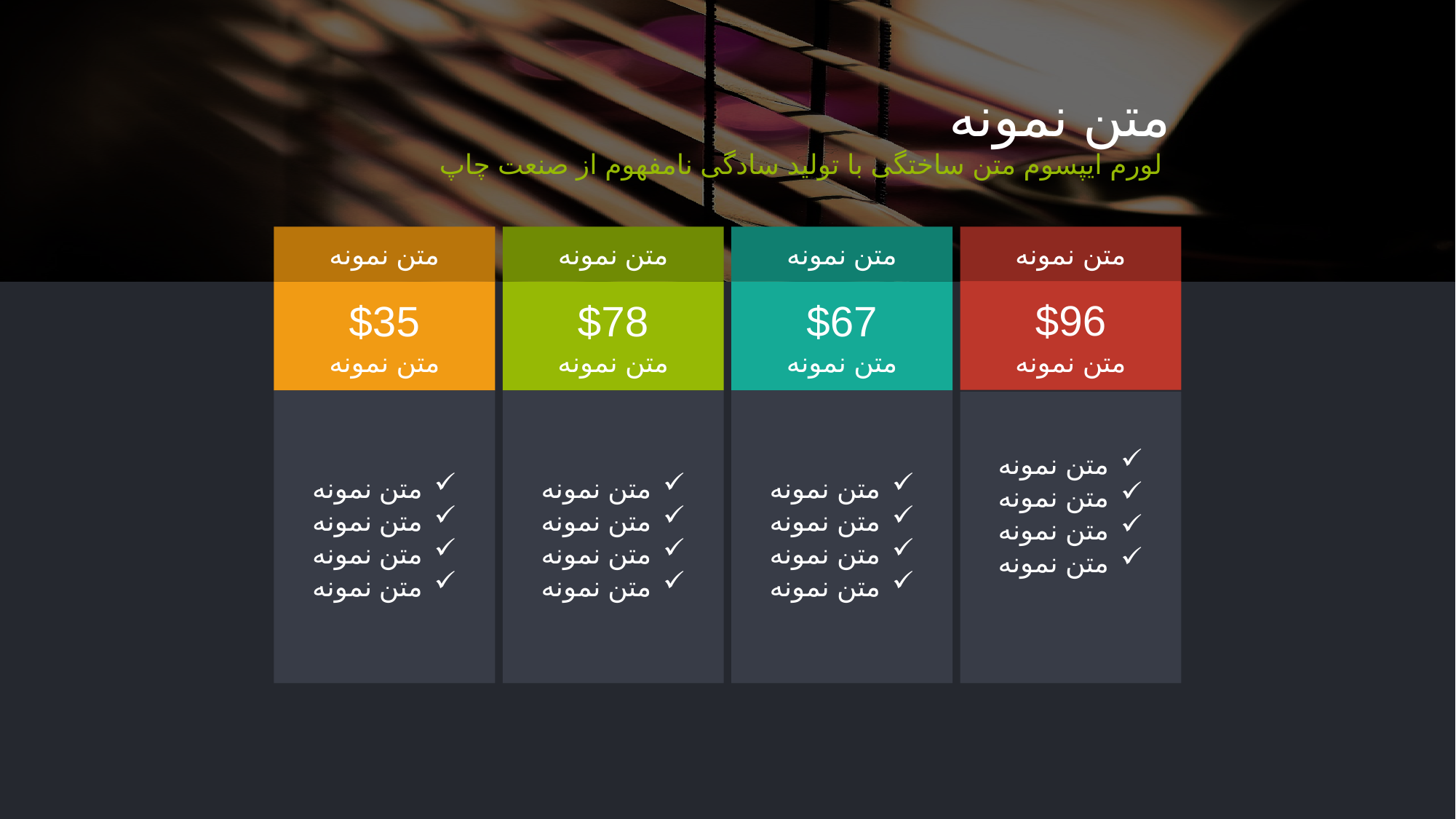

متن نمونه
لورم ایپسوم متن ساختگی با تولید سادگی نامفهوم از صنعت چاپ
متن نمونه
$35
متن نمونه
متن نمونه
متن نمونه
متن نمونه
متن نمونه
متن نمونه
$78
متن نمونه
متن نمونه
متن نمونه
متن نمونه
متن نمونه
متن نمونه
$67
متن نمونه

متن نمونه
متن نمونه
متن نمونه
متن نمونه

متن نمونه
$96
متن نمونه

متن نمونه
متن نمونه
متن نمونه
متن نمونه